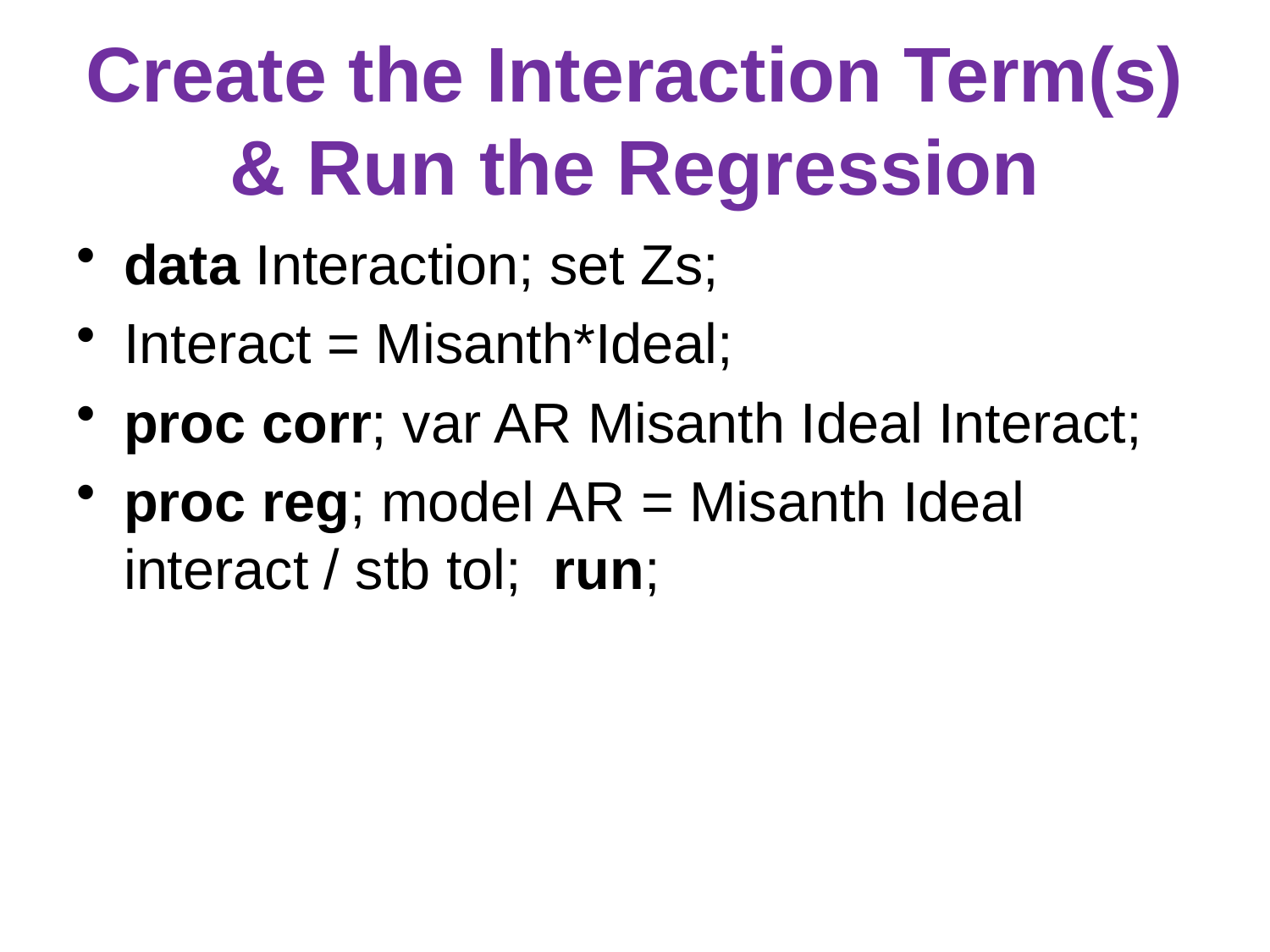

# Create the Interaction Term(s) & Run the Regression
data Interaction; set Zs;
Interact = Misanth*Ideal;
proc corr; var AR Misanth Ideal Interact;
proc reg; model AR = Misanth Ideal interact / stb tol;  run;